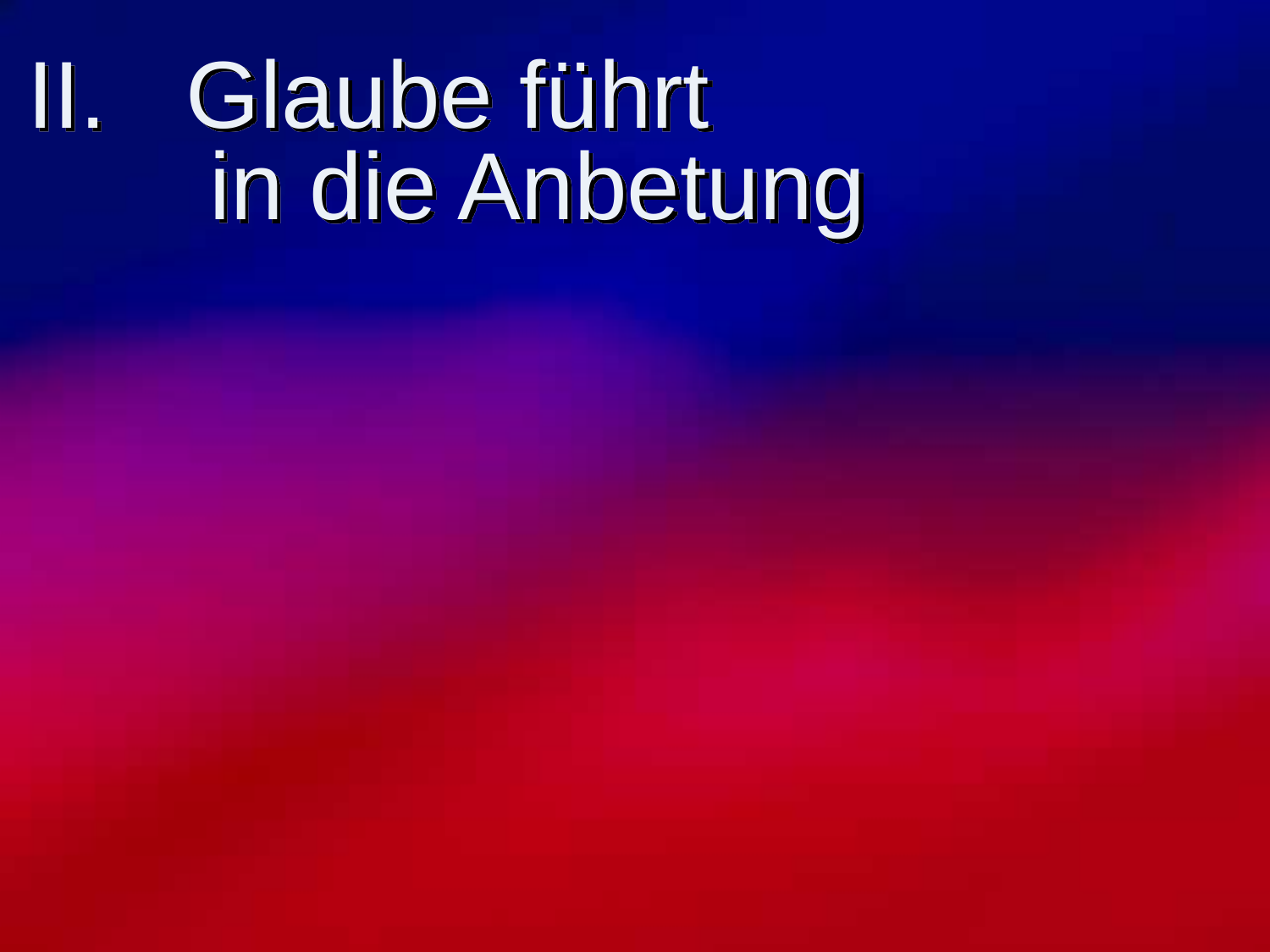

# II.   Glaube führt in die Anbetung